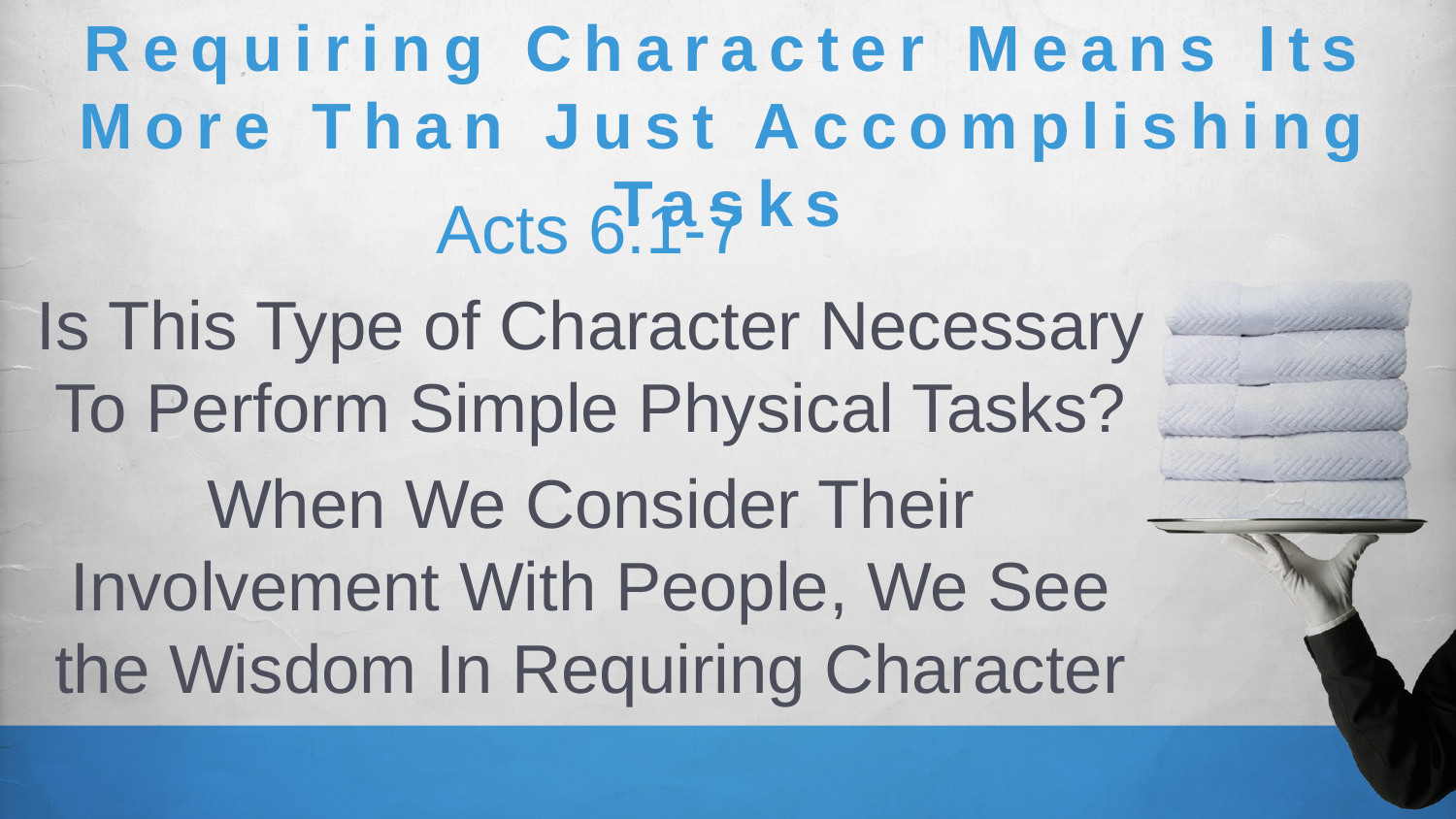

Requiring Character Means Its More Than Just Accomplishing Tasks
Acts 6:1-7
Is This Type of Character Necessary To Perform Simple Physical Tasks?
When We Consider Their Involvement With People, We See the Wisdom In Requiring Character